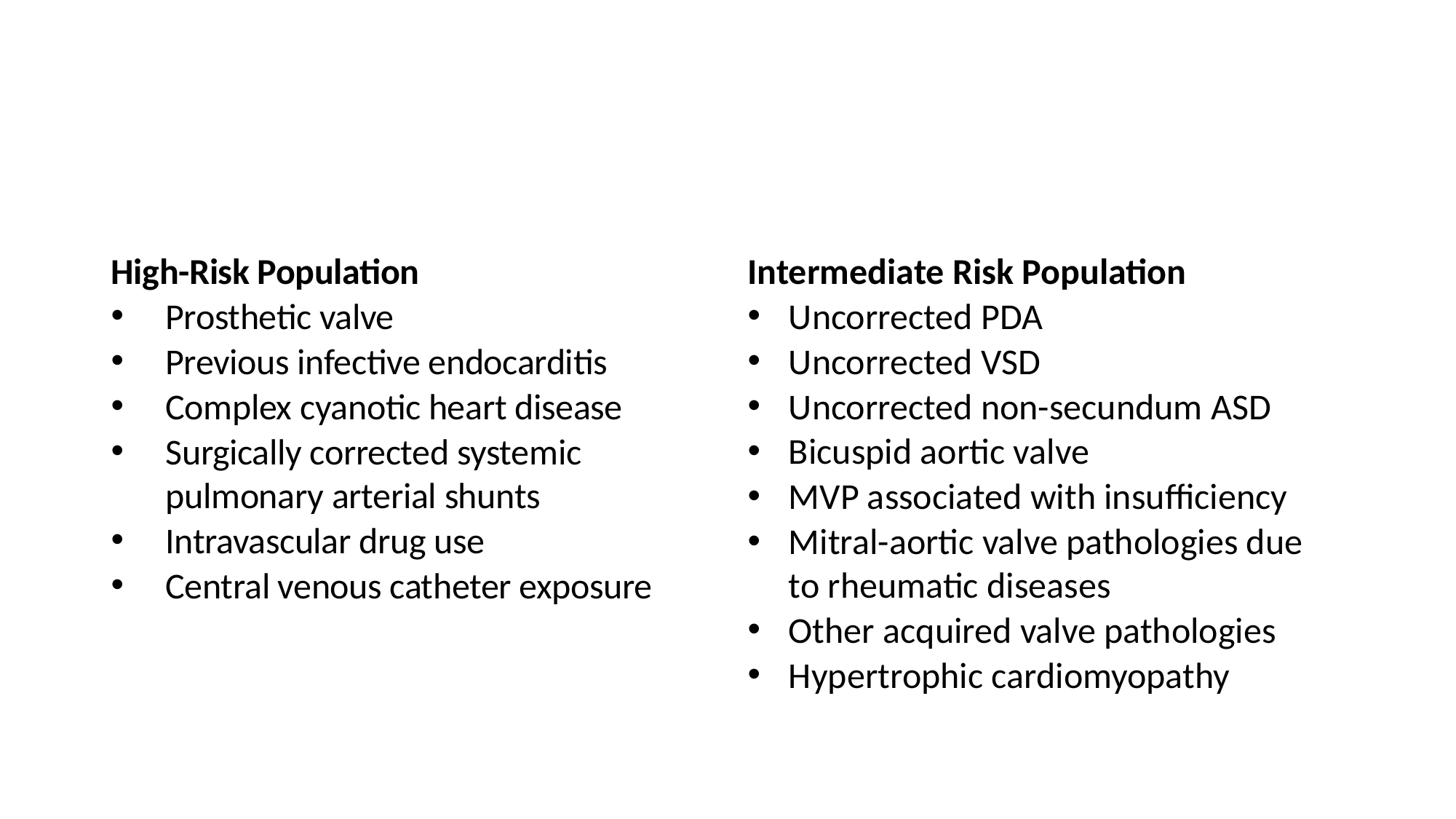

High-Risk Population
Prosthetic valve
Previous infective endocarditis
Complex cyanotic heart disease
Surgically corrected systemic pulmonary arterial shunts
Intravascular drug use
Central venous catheter exposure
Intermediate Risk Population
Uncorrected PDA
Uncorrected VSD
Uncorrected non-secundum ASD
Bicuspid aortic valve
MVP associated with insufficiency
Mitral-aortic valve pathologies due to rheumatic diseases
Other acquired valve pathologies
Hypertrophic cardiomyopathy